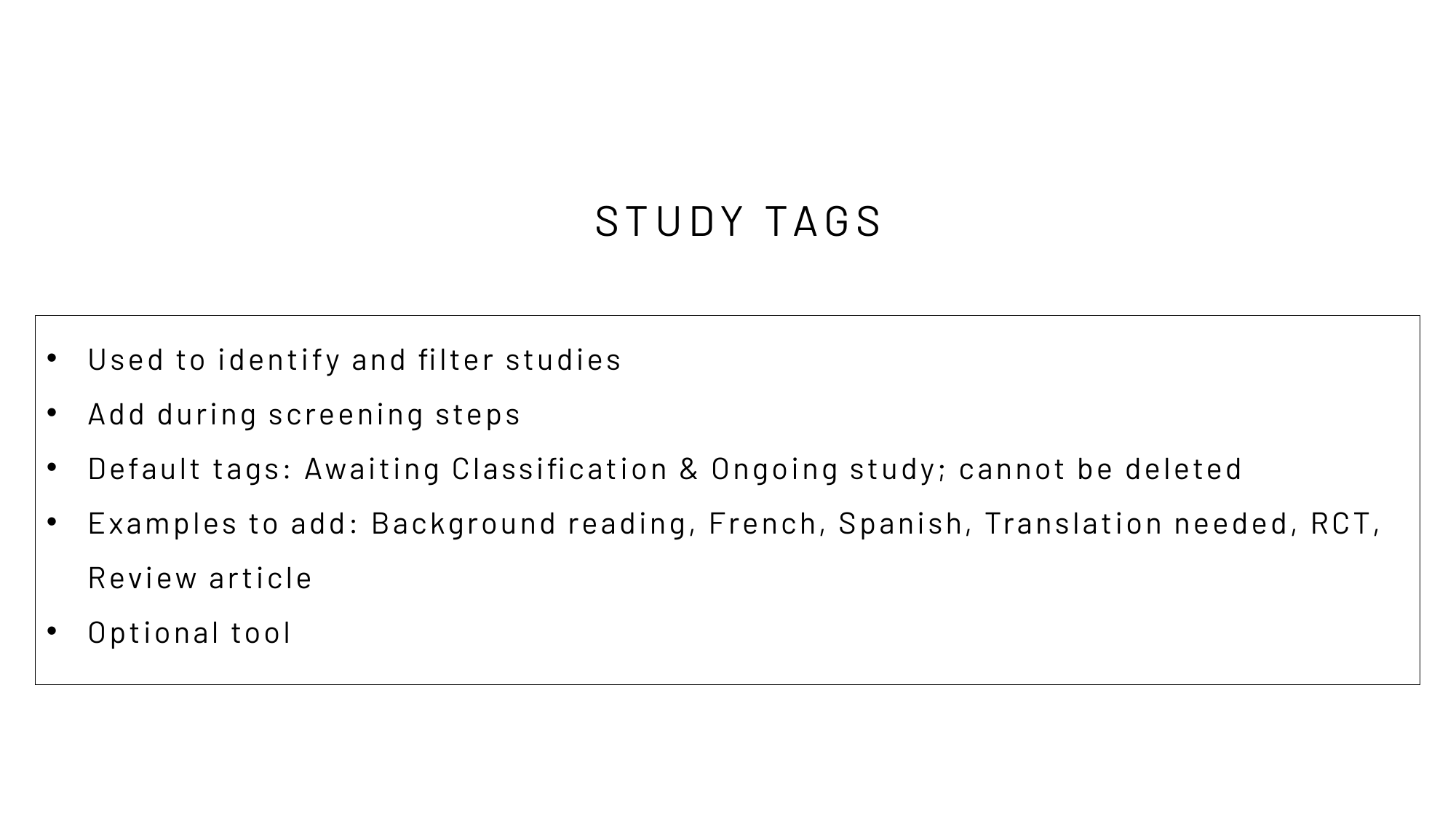

# Study Tags
Used to identify and filter studies
Add during screening steps
Default tags: Awaiting Classification & Ongoing study; cannot be deleted
Examples to add: Background reading, French, Spanish, Translation needed, RCT, Review article
Optional tool